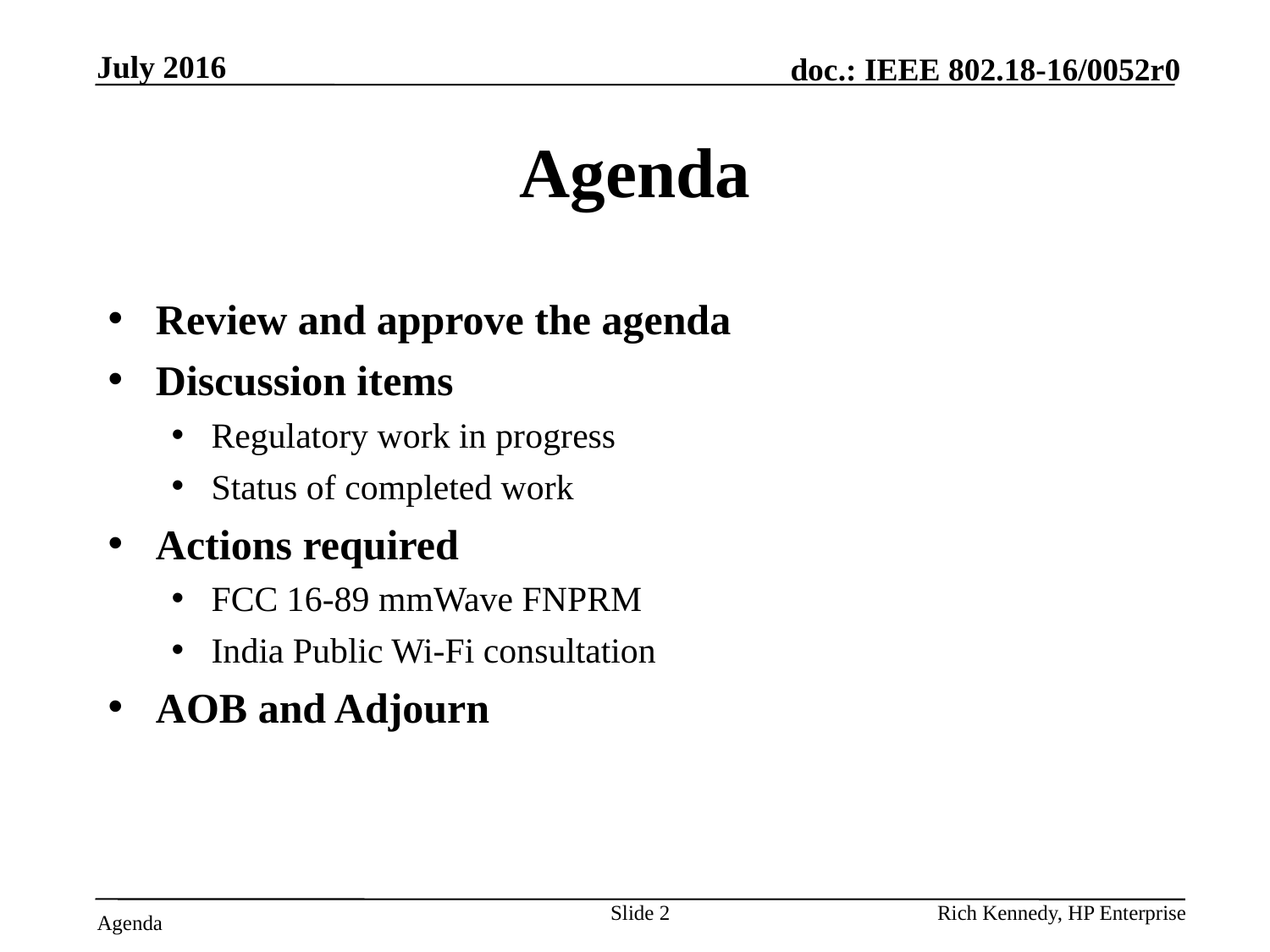

July 2016
# Agenda
Review and approve the agenda
Discussion items
Regulatory work in progress
Status of completed work
Actions required
FCC 16-89 mmWave FNPRM
India Public Wi-Fi consultation
AOB and Adjourn
Slide 2
Rich Kennedy, HP Enterprise
Agenda